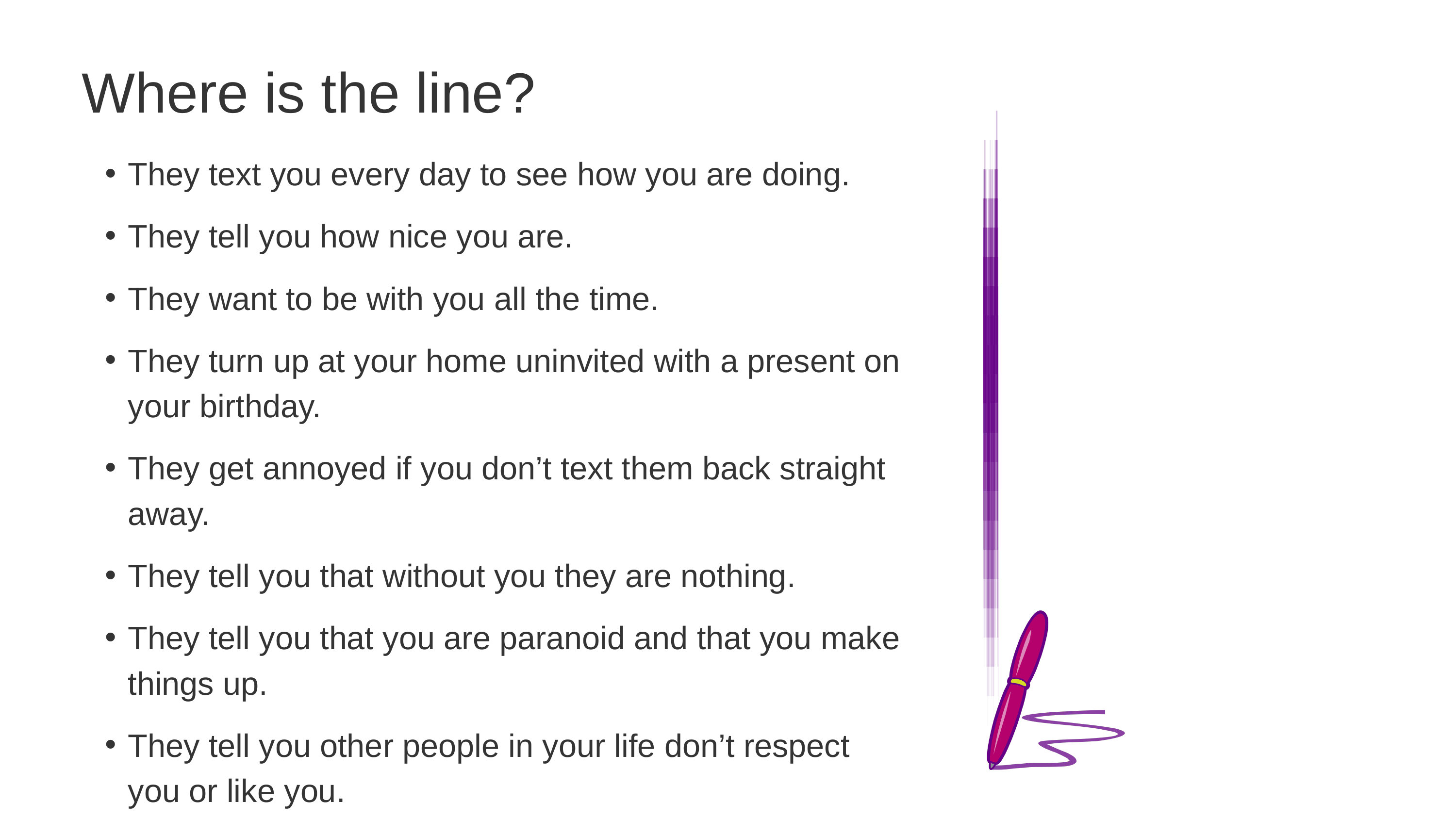

Where is the line?
They text you every day to see how you are doing.

They tell you how nice you are.

They want to be with you all the time.

They turn up at your home uninvited with a present on your birthday.

They get annoyed if you don’t text them back straight away.

They tell you that without you they are nothing.

They tell you that you are paranoid and that you make things up.

They tell you other people in your life don’t respect you or like you.